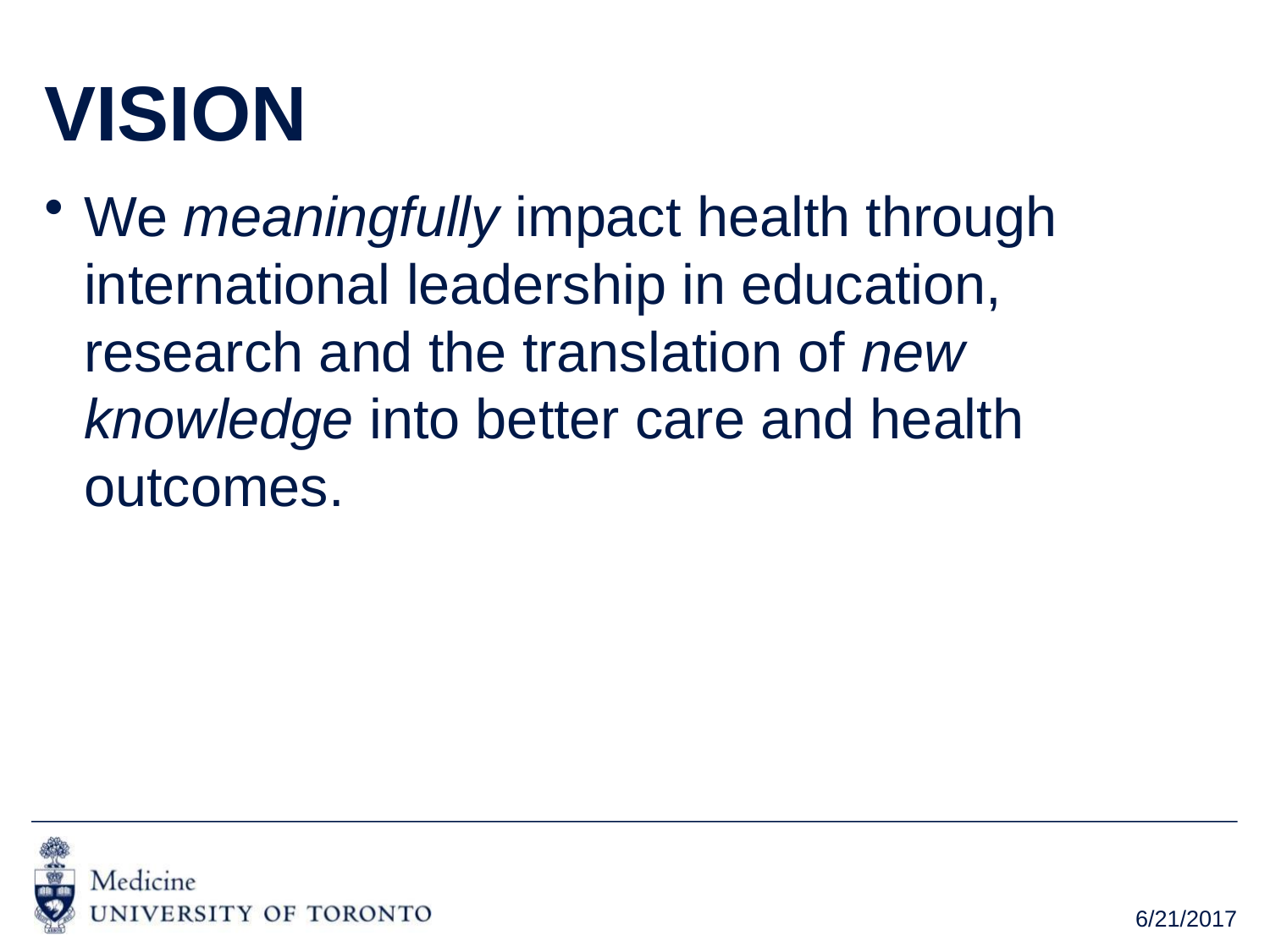

# VISION
We meaningfully impact health through international leadership in education, research and the translation of new knowledge into better care and health outcomes.
6/21/2017